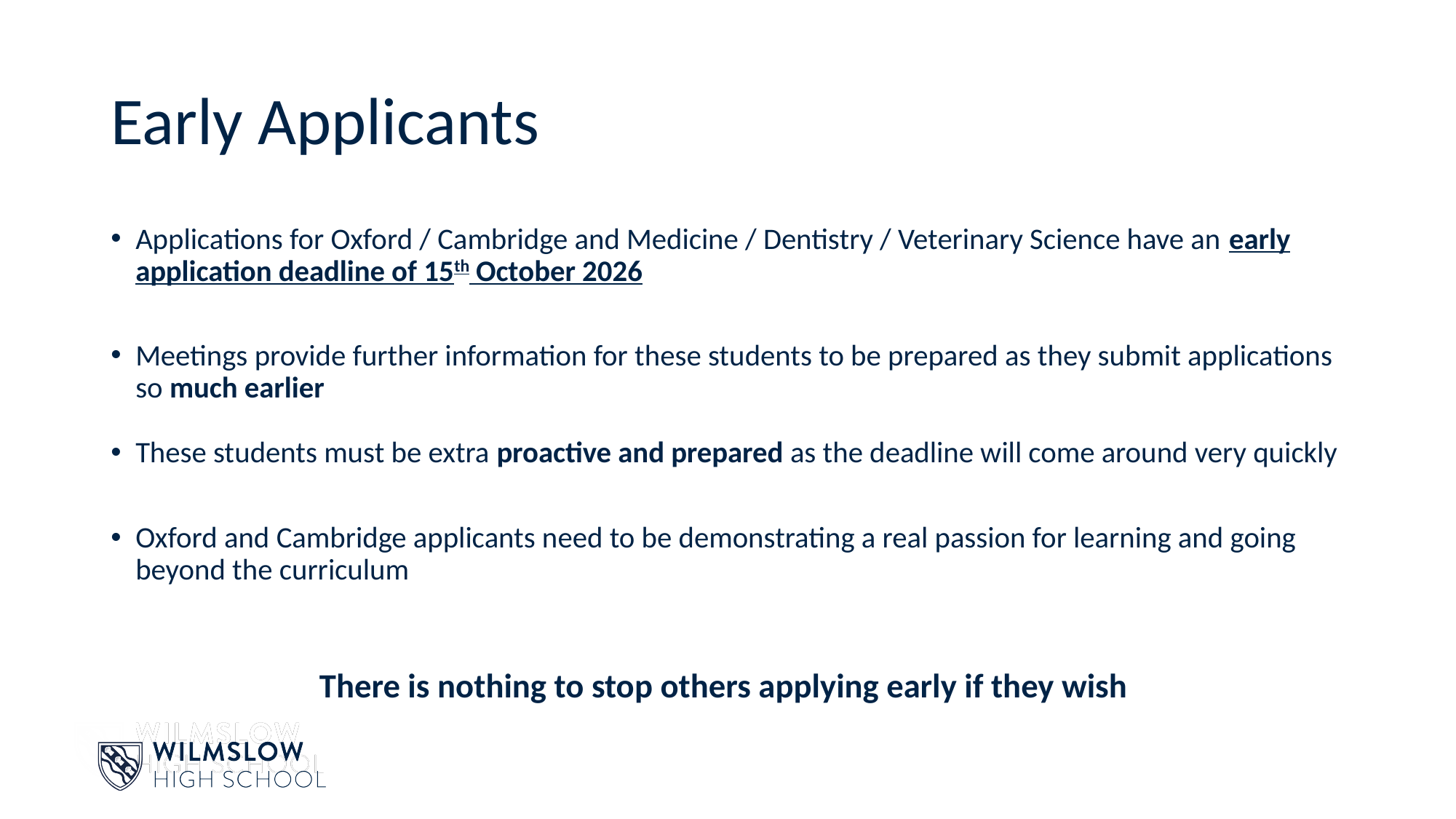

# Early Applicants
Applications for Oxford / Cambridge and Medicine / Dentistry / Veterinary Science have an early application deadline of 15th October 2026

Meetings provide further information for these students to be prepared as they submit applications so much earlier

These students must be extra proactive and prepared as the deadline will come around very quickly

Oxford and Cambridge applicants need to be demonstrating a real passion for learning and going beyond the curriculum

There is nothing to stop others applying early if they wish